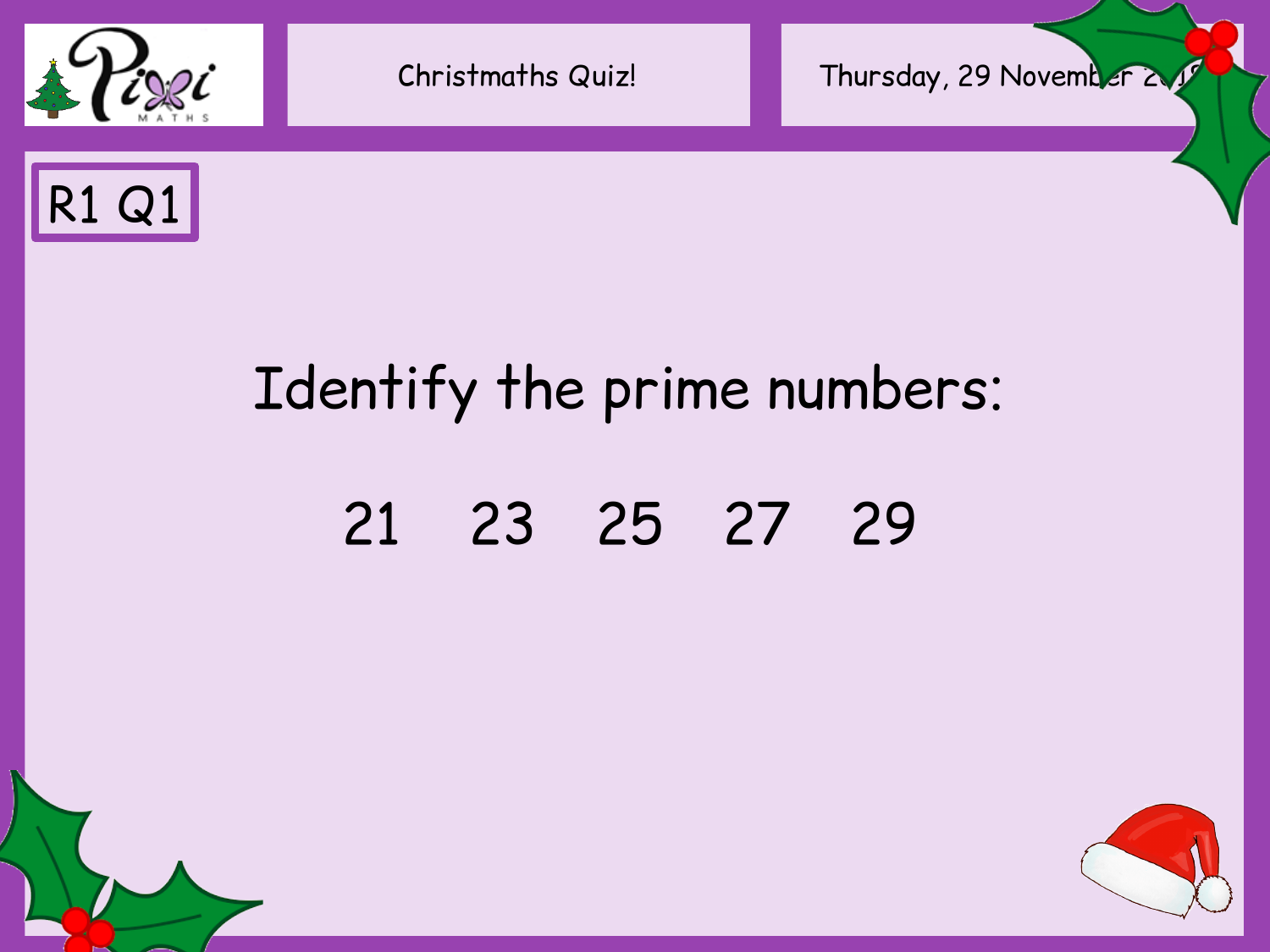

R1 Q1
Identify the prime numbers:

21	23	25	27	29